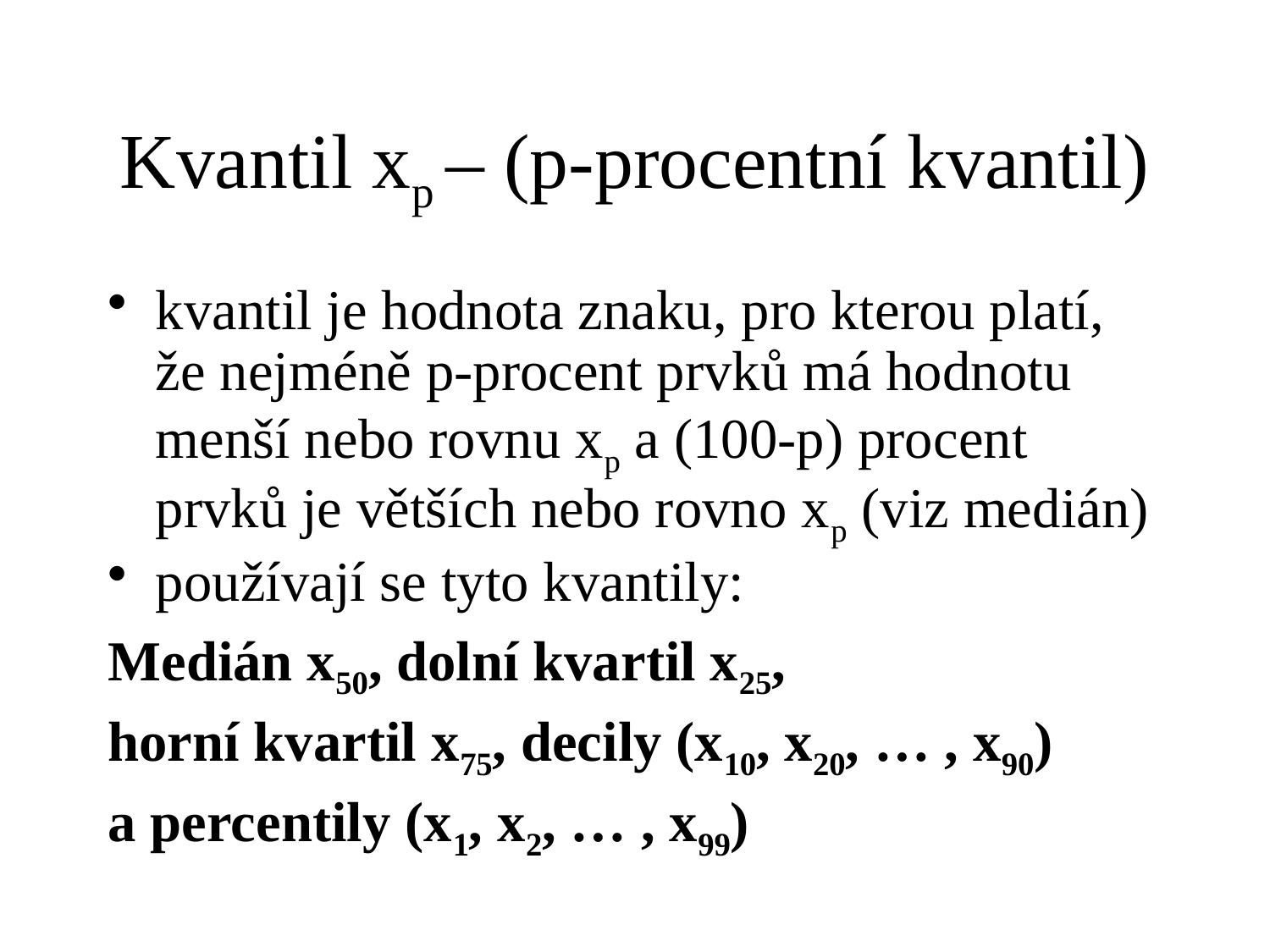

# Kvantil xp – (p-procentní kvantil)
kvantil je hodnota znaku, pro kterou platí, že nejméně p-procent prvků má hodnotu menší nebo rovnu xp a (100-p) procent prvků je větších nebo rovno xp (viz medián)
používají se tyto kvantily:
Medián x50, dolní kvartil x25,
horní kvartil x75, decily (x10, x20, … , x90)
a percentily (x1, x2, … , x99)